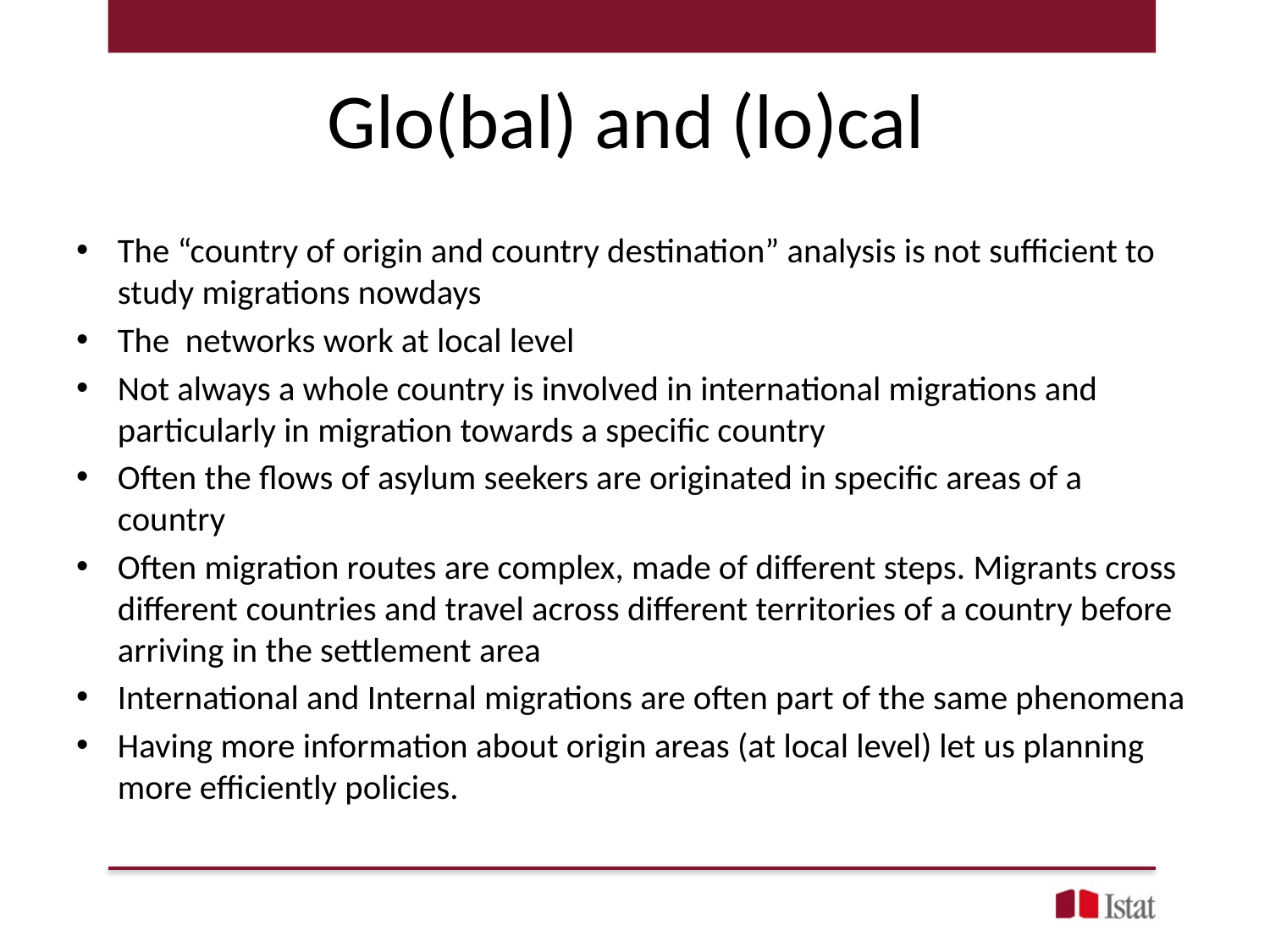

# Glo(bal) and (lo)cal
The “country of origin and country destination” analysis is not sufficient to study migrations nowdays
The  networks work at local level
Not always a whole country is involved in international migrations and particularly in migration towards a specific country
Often the flows of asylum seekers are originated in specific areas of a country
Often migration routes are complex, made of different steps. Migrants cross different countries and travel across different territories of a country before arriving in the settlement area
International and Internal migrations are often part of the same phenomena
Having more information about origin areas (at local level) let us planning more efficiently policies.